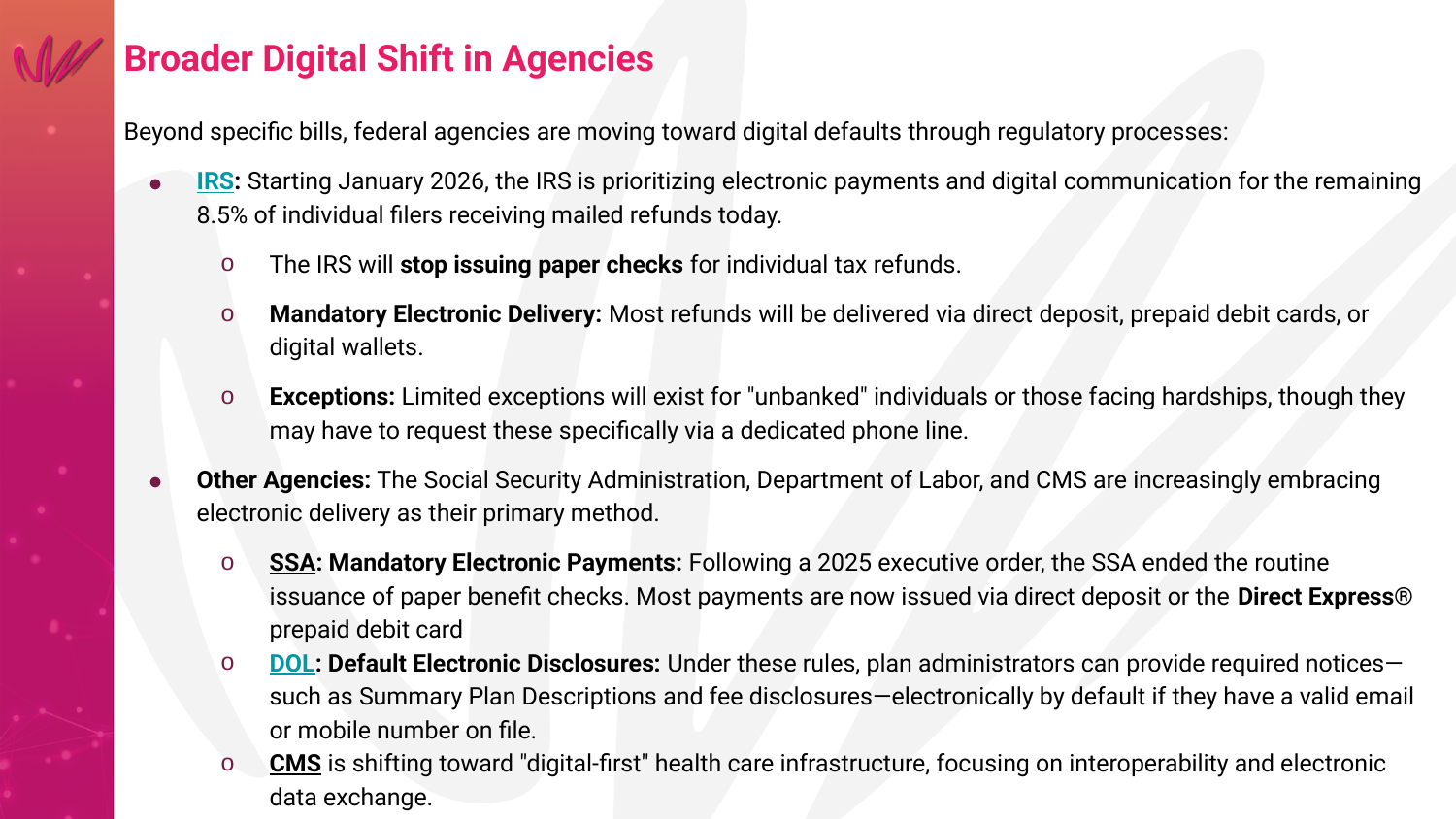

Broader Digital Shift in Agencies

Beyond specific bills, federal agencies are moving toward digital defaults through regulatory processes:
IRS: Starting January 2026, the IRS is prioritizing electronic payments and digital communication for the remaining 8.5% of individual filers receiving mailed refunds today.
The IRS will stop issuing paper checks for individual tax refunds.
Mandatory Electronic Delivery: Most refunds will be delivered via direct deposit, prepaid debit cards, or digital wallets.
Exceptions: Limited exceptions will exist for "unbanked" individuals or those facing hardships, though they may have to request these specifically via a dedicated phone line.
Other Agencies: The Social Security Administration, Department of Labor, and CMS are increasingly embracing electronic delivery as their primary method.
SSA: Mandatory Electronic Payments: Following a 2025 executive order, the SSA ended the routine issuance of paper benefit checks. Most payments are now issued via direct deposit or the Direct Express® prepaid debit card
DOL: Default Electronic Disclosures: Under these rules, plan administrators can provide required notices—such as Summary Plan Descriptions and fee disclosures—electronically by default if they have a valid email or mobile number on file.
CMS is shifting toward "digital-first" health care infrastructure, focusing on interoperability and electronic data exchange.